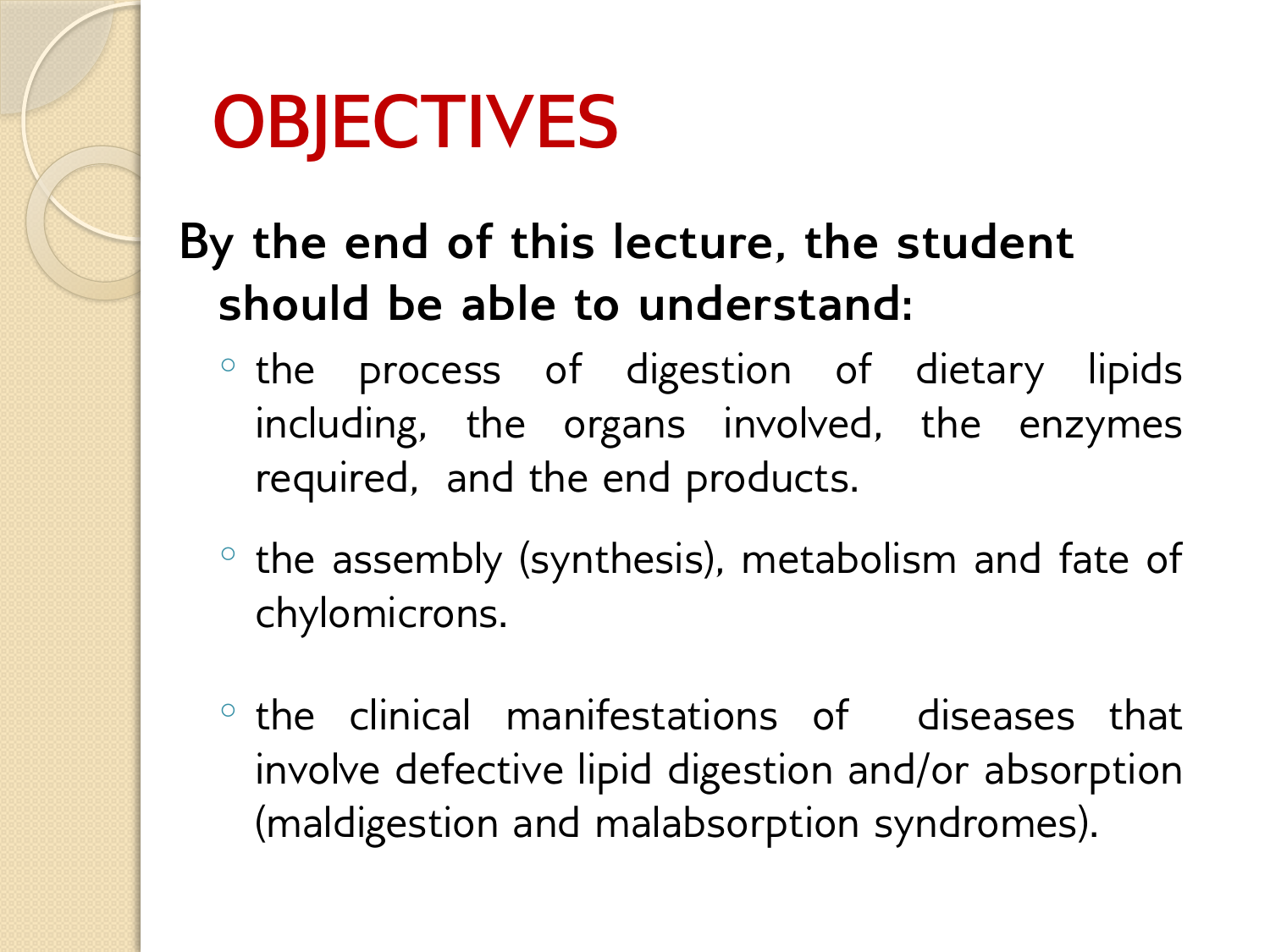

# OBJECTIVES
By the end of this lecture, the student should be able to understand:
the process of digestion of dietary lipids including, the organs involved, the enzymes required,  and the end products.
the assembly (synthesis), metabolism and fate of chylomicrons.

the clinical manifestations of  diseases that involve defective lipid digestion and/or absorption (maldigestion and malabsorption syndromes).